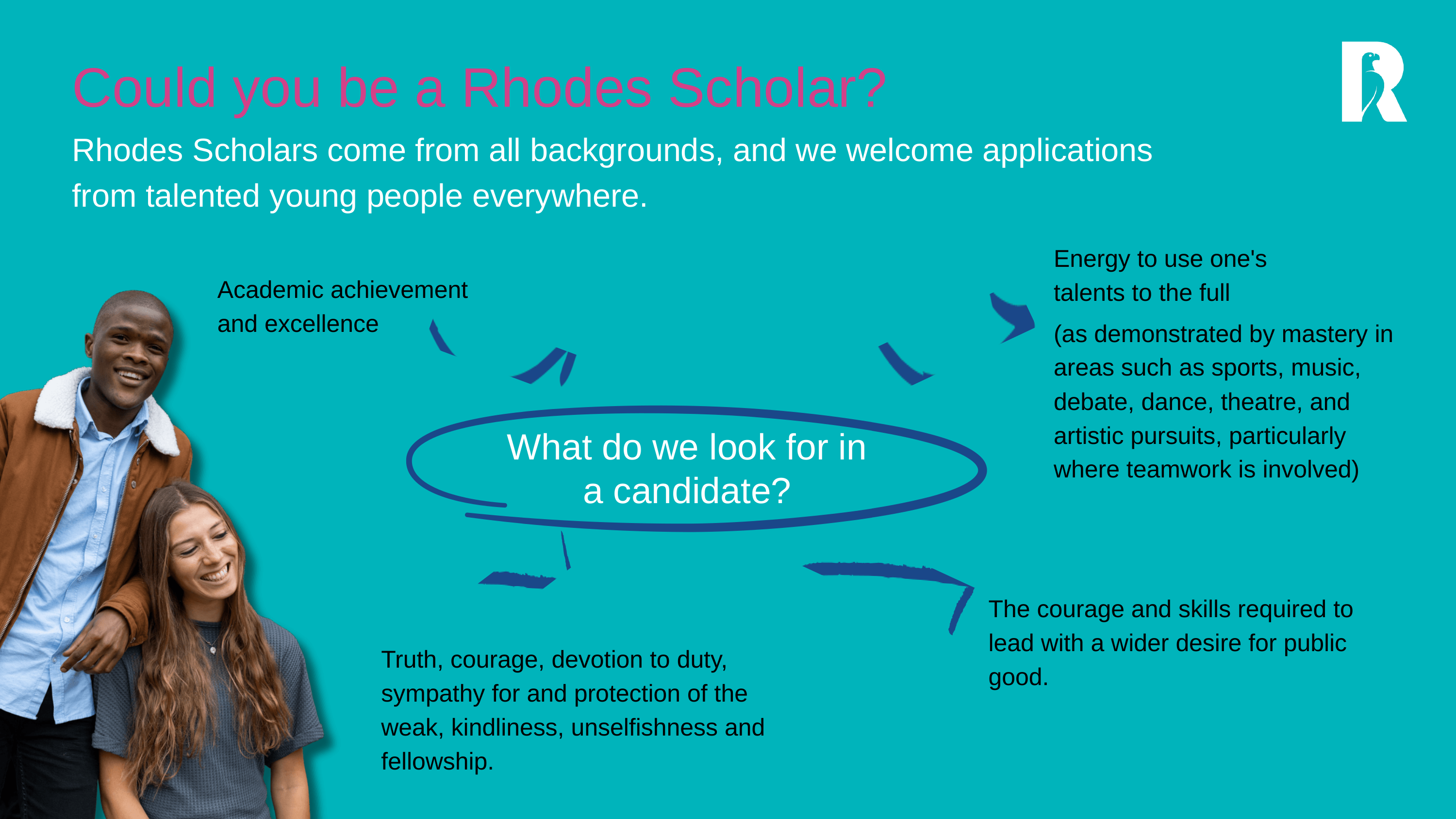

Could you be a Rhodes Scholar?
Rhodes Scholars come from all backgrounds, and we welcome applications from talented young people everywhere.
Energy to use one's talents to the full

Academic achievement and excellence
(as demonstrated by mastery in areas such as sports, music, debate, dance, theatre, and artistic pursuits, particularly where teamwork is involved)

What do we look for in a candidate?

The courage and skills required to lead with a wider desire for public good.
Truth, courage, devotion to duty, sympathy for and protection of the weak, kindliness, unselfishness and fellowship.